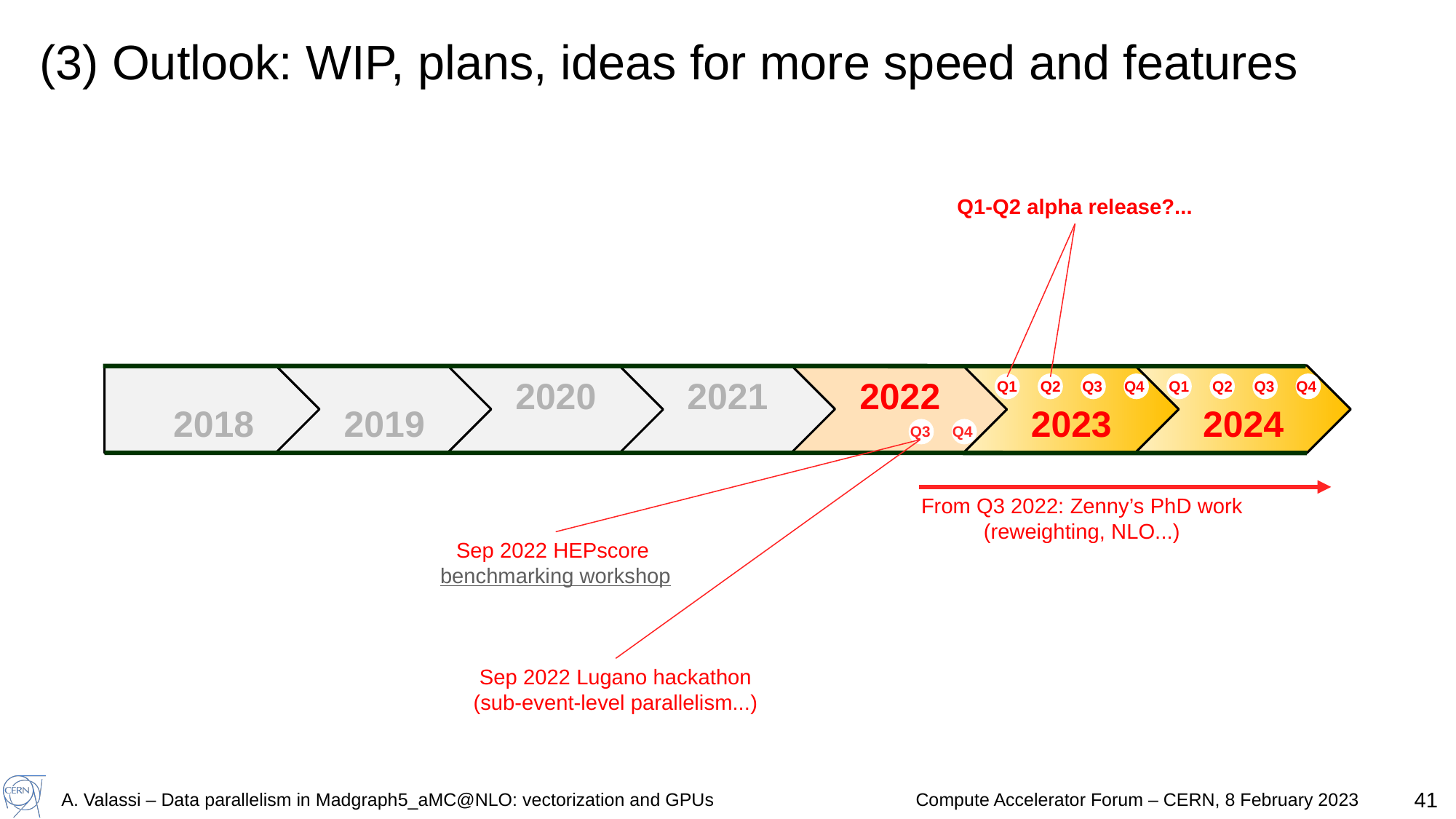

# (3) Outlook: WIP, plans, ideas for more speed and features
Q1-Q2 alpha release?...

2020
2021
2022

Q1
Q2
Q3
Q4
Q1
Q2
Q3
Q4
2018
2019
2023
2024

Q4
Q3
From Q3 2022: Zenny’s PhD work
(reweighting, NLO...)
Sep 2022 HEPscore
benchmarking workshop
Sep 2022 Lugano hackathon
(sub-event-level parallelism...)